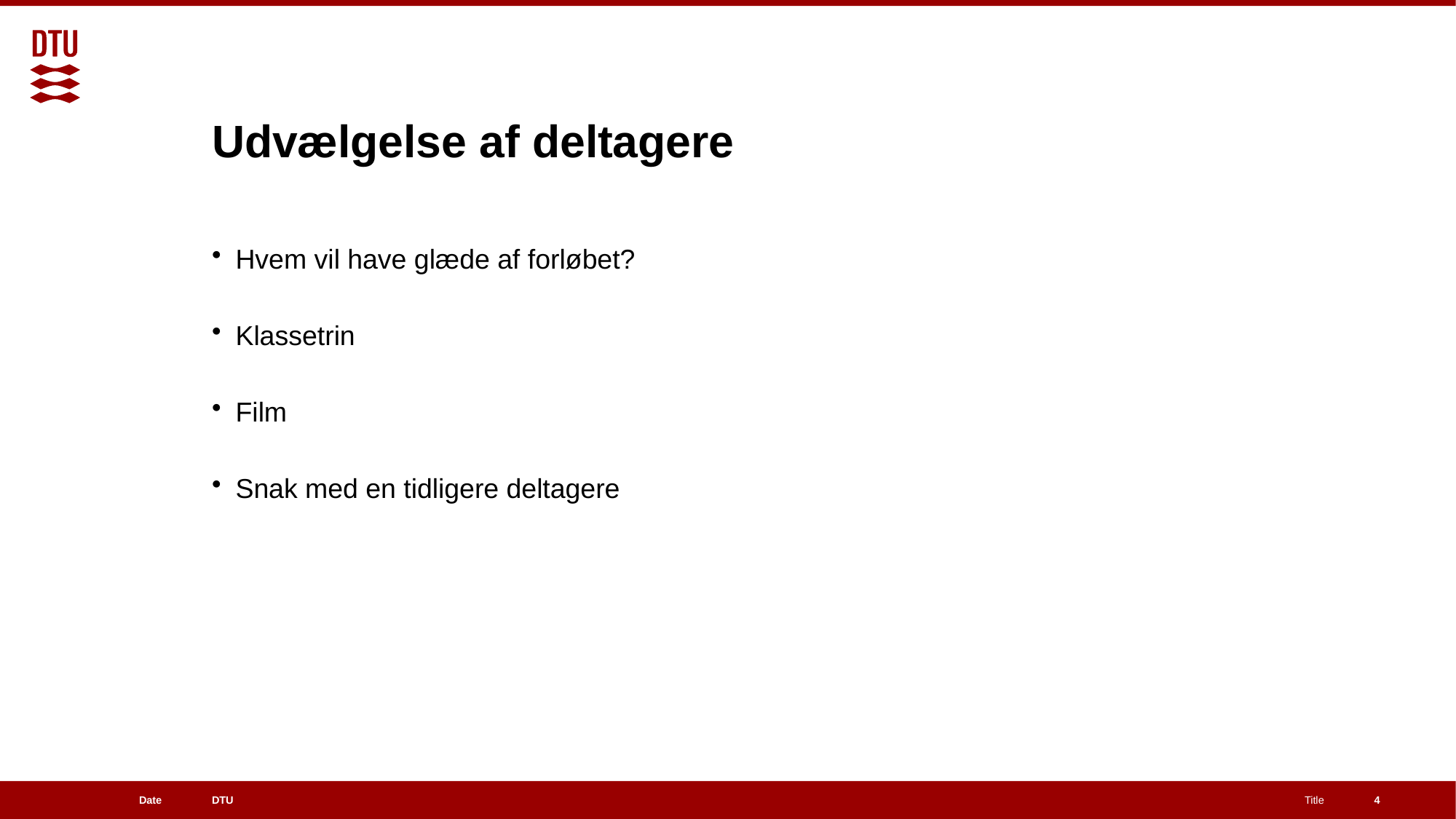

# Udvælgelse af deltagere

Hvem vil have glæde af forløbet?

Klassetrin

Film

Snak med en tidligere deltagere

4